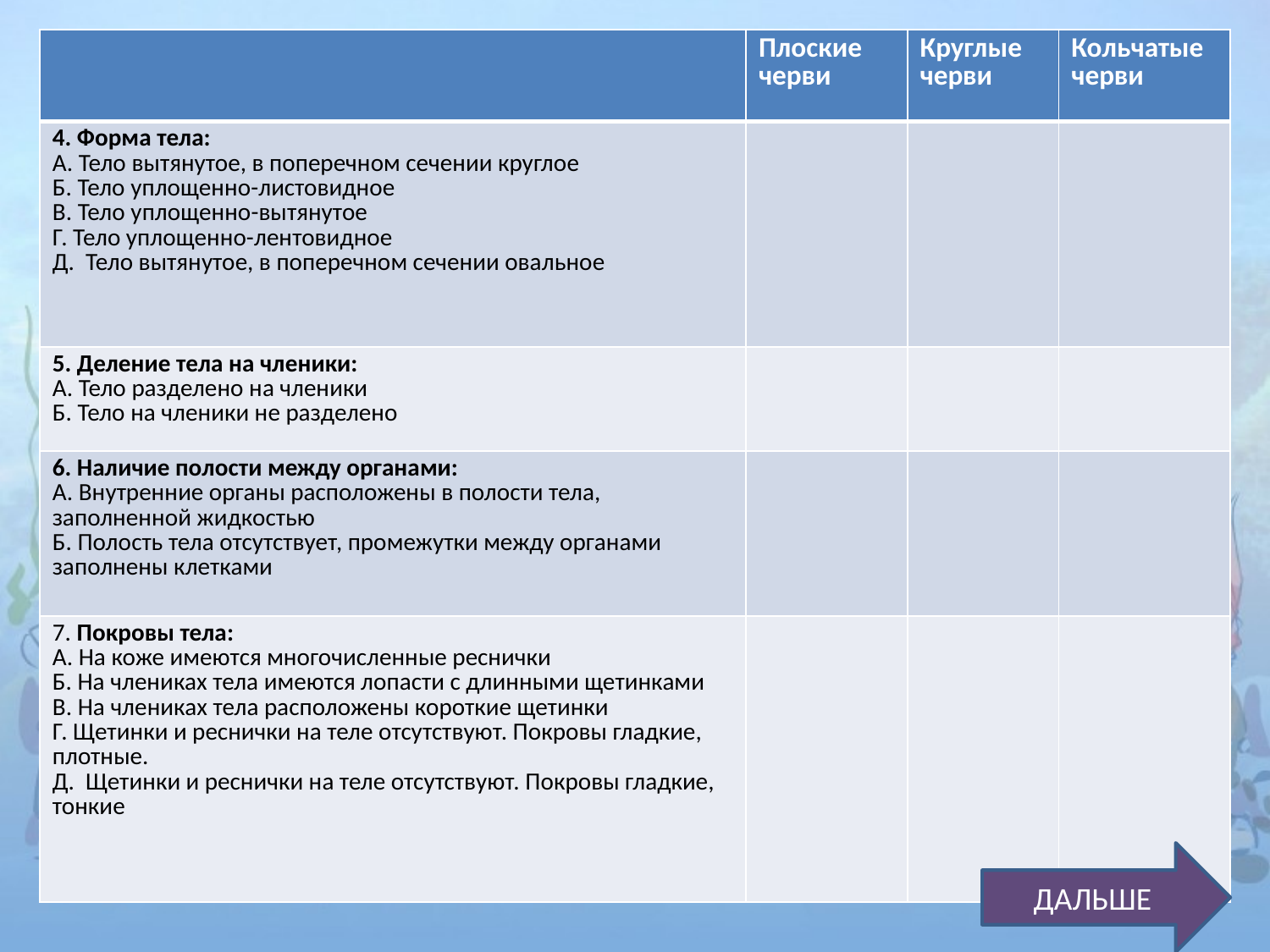

|  | Плоские черви | Круглые черви | Кольчатые черви |
| --- | --- | --- | --- |
| 4. Форма тела: А. Тело вытянутое, в поперечном сечении круглое Б. Тело уплощенно-листовидное В. Тело уплощенно-вытянутое Г. Тело уплощенно-лентовидное Д. Тело вытянутое, в поперечном сечении овальное |  |  |  |
| 5. Деление тела на членики: А. Тело разделено на членики Б. Тело на членики не разделено |  |  |  |
| 6. Наличие полости между органами: А. Внутренние органы расположены в полости тела, заполненной жидкостью Б. Полость тела отсутствует, промежутки между органами заполнены клетками |  |  |  |
| 7. Покровы тела: А. На коже имеются многочисленные реснички Б. На члениках тела имеются лопасти с длинными щетинками В. На члениках тела расположены короткие щетинки Г. Щетинки и реснички на теле отсутствуют. Покровы гладкие, плотные. Д. Щетинки и реснички на теле отсутствуют. Покровы гладкие, тонкие |  |  |  |
ДАЛЬШЕ